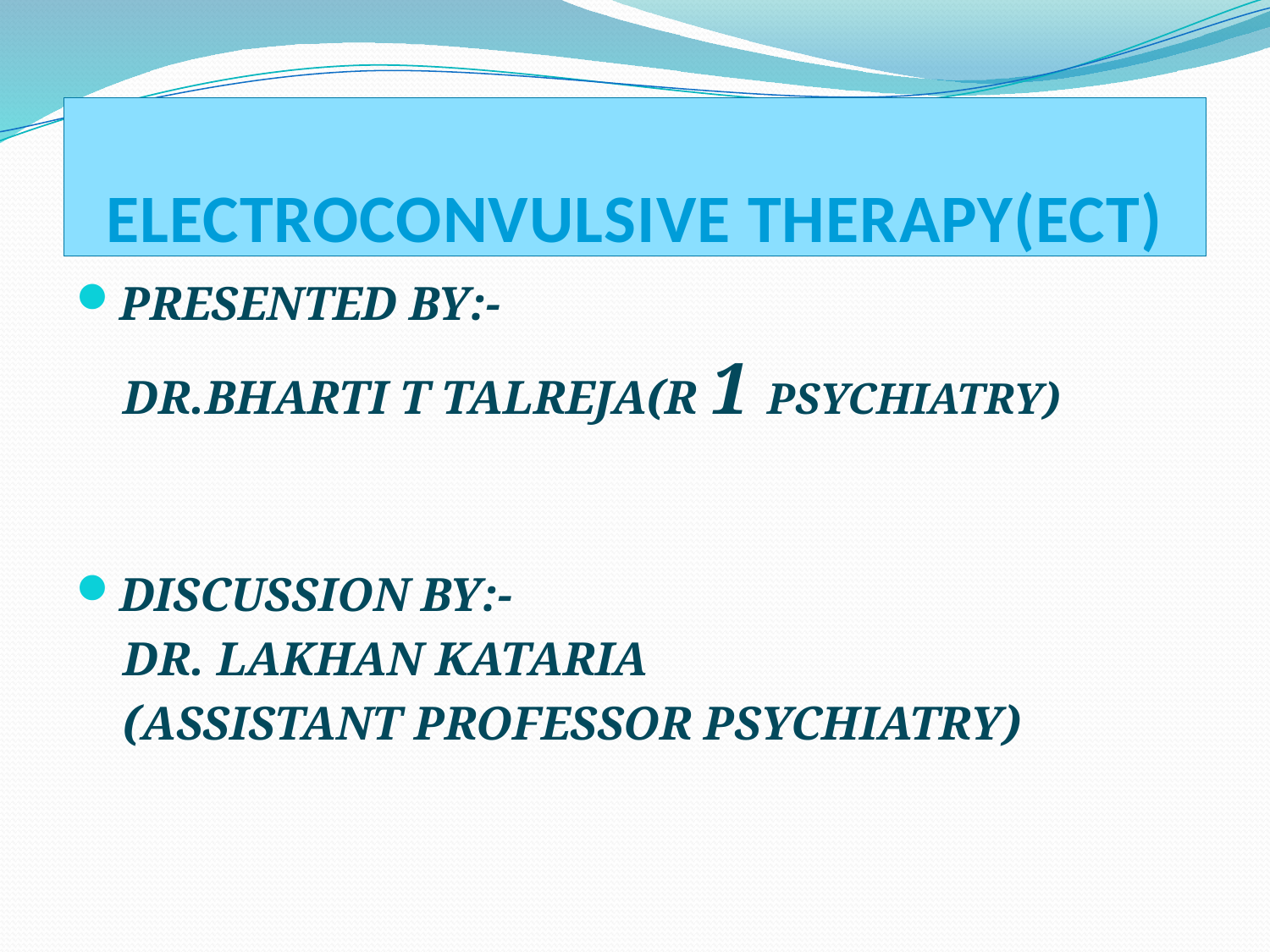

# ELECTROCONVULSIVE THERAPY(ECT)
PRESENTED BY:-
    DR.BHARTI T TALREJA(R 1 PSYCHIATRY)

DISCUSSION BY:-
    DR. LAKHAN KATARIA
    (ASSISTANT PROFESSOR PSYCHIATRY)